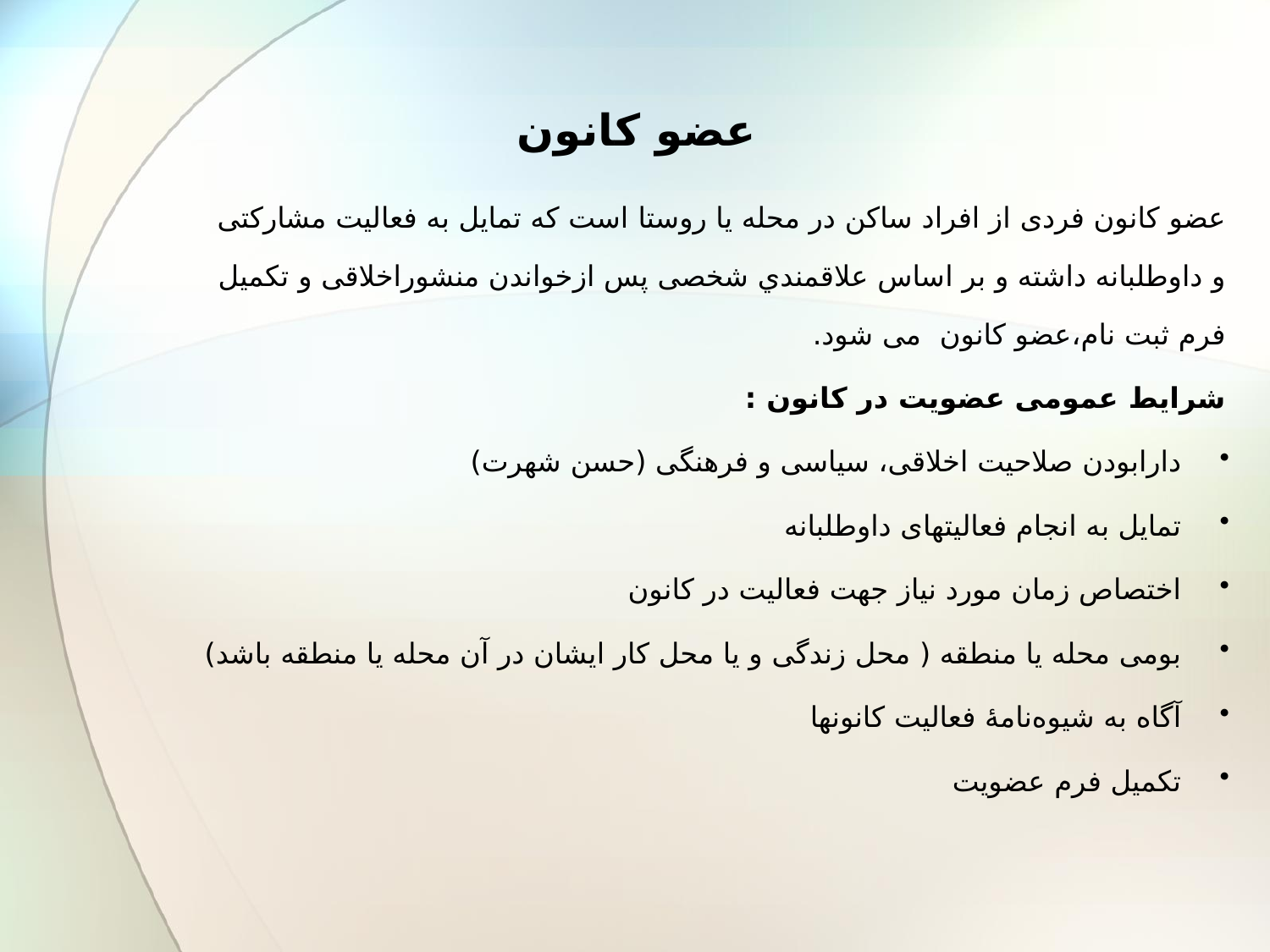

# عضو کانون
عضو کانون فردی از افراد ساکن در محله یا روستا است که تمایل به فعالیت مشارکتی و داوطلبانه داشته و بر اساس علاقمندي شخصی پس ازخواندن منشوراخلاقی و تکمیل فرم ثبت نام،عضو کانون  می شود.
شرایط عمومی عضویت در کانون :
دارابودن صلاحیت اخلاقی، سیاسی و فرهنگی (حسن شهرت)
تمایل به انجام فعالیتهای داوطلبانه
اختصاص زمان مورد نیاز جهت فعالیت در کانون
بومی محله یا منطقه ( محل زندگی و یا محل کار ایشان در آن محله یا منطقه باشد)
آگاه به شیوه‌نامۀ فعالیت کانونها
تکمیل فرم عضویت